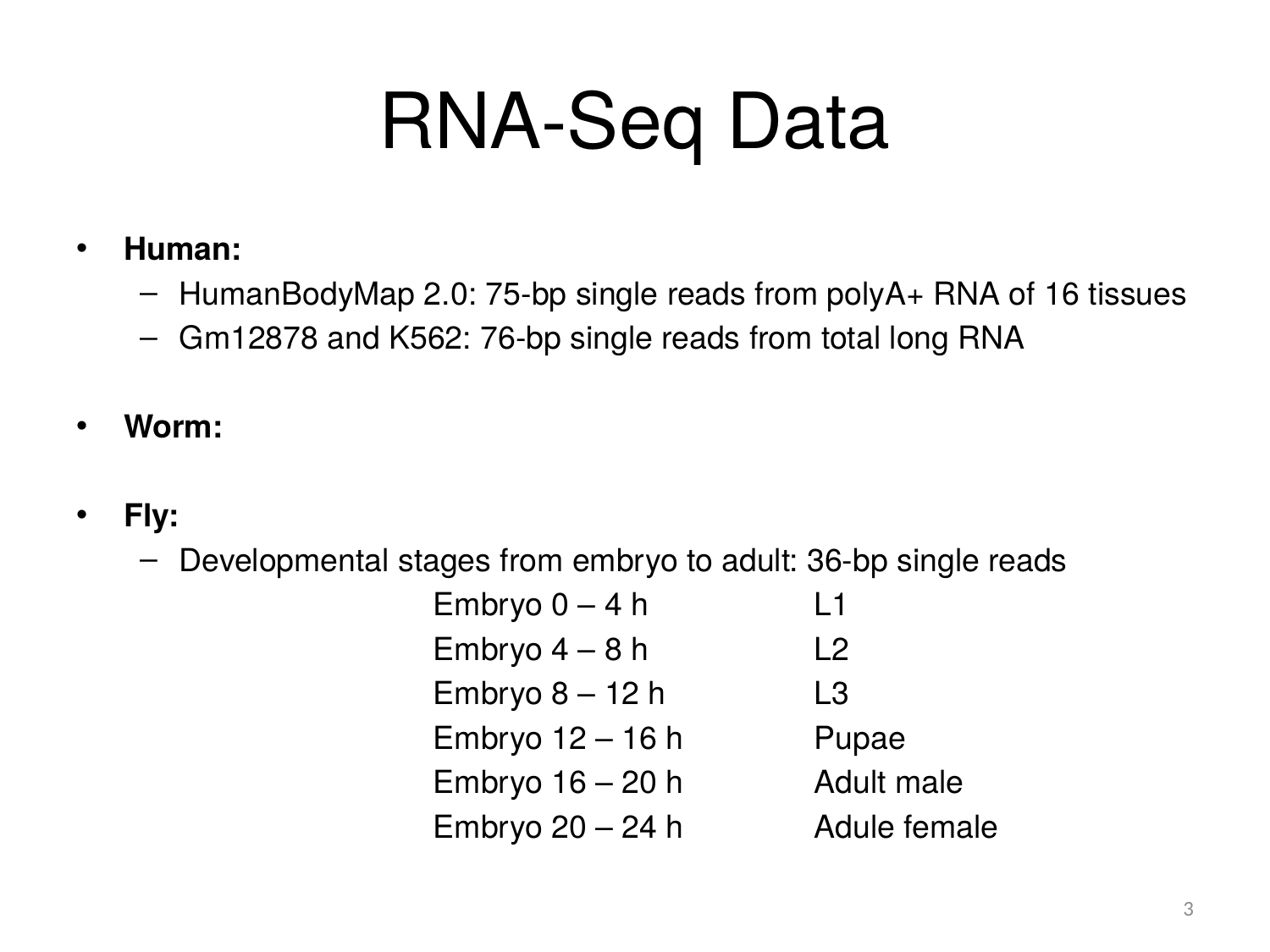

# RNA-Seq Data
Human:
HumanBodyMap 2.0: 75-bp single reads from polyA+ RNA of 16 tissues
Gm12878 and K562: 76-bp single reads from total long RNA

Worm:

Fly:
Developmental stages from embryo to adult: 36-bp single reads
			Embryo 0 – 4 h		L1
			Embryo 4 – 8 h		L2
			Embryo 8 – 12 h		L3
			Embryo 12 – 16 h		Pupae
			Embryo 16 – 20 h		Adult male
			Embryo 20 – 24 h		Adule female

3